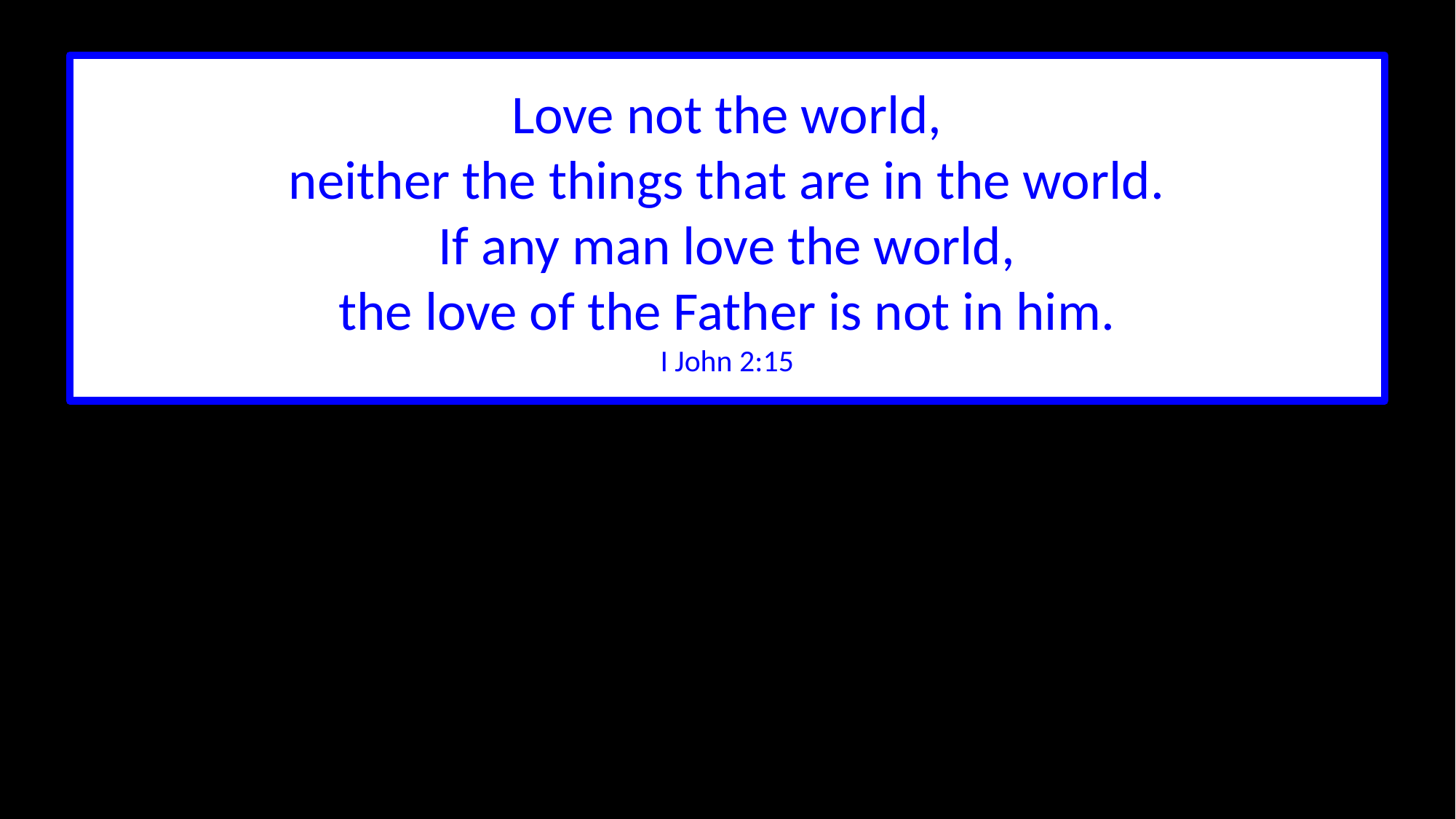

Love not the world,
neither the things that are in the world.
If any man love the world,
the love of the Father is not in him.
I John 2:15